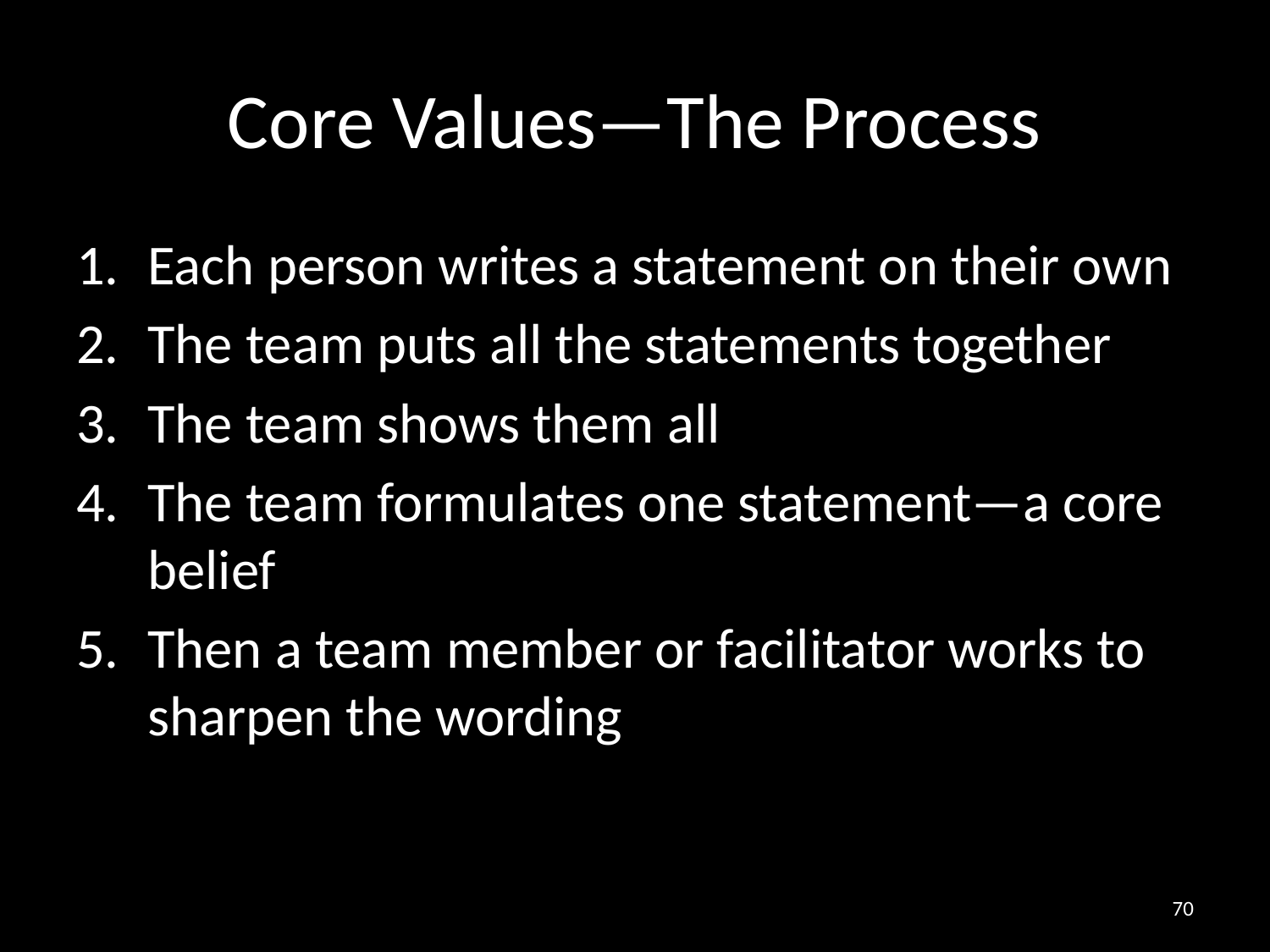

# Core Values—The Process
Each person writes a statement on their own
The team puts all the statements together
The team shows them all
The team formulates one statement—a core belief
Then a team member or facilitator works to sharpen the wording
70